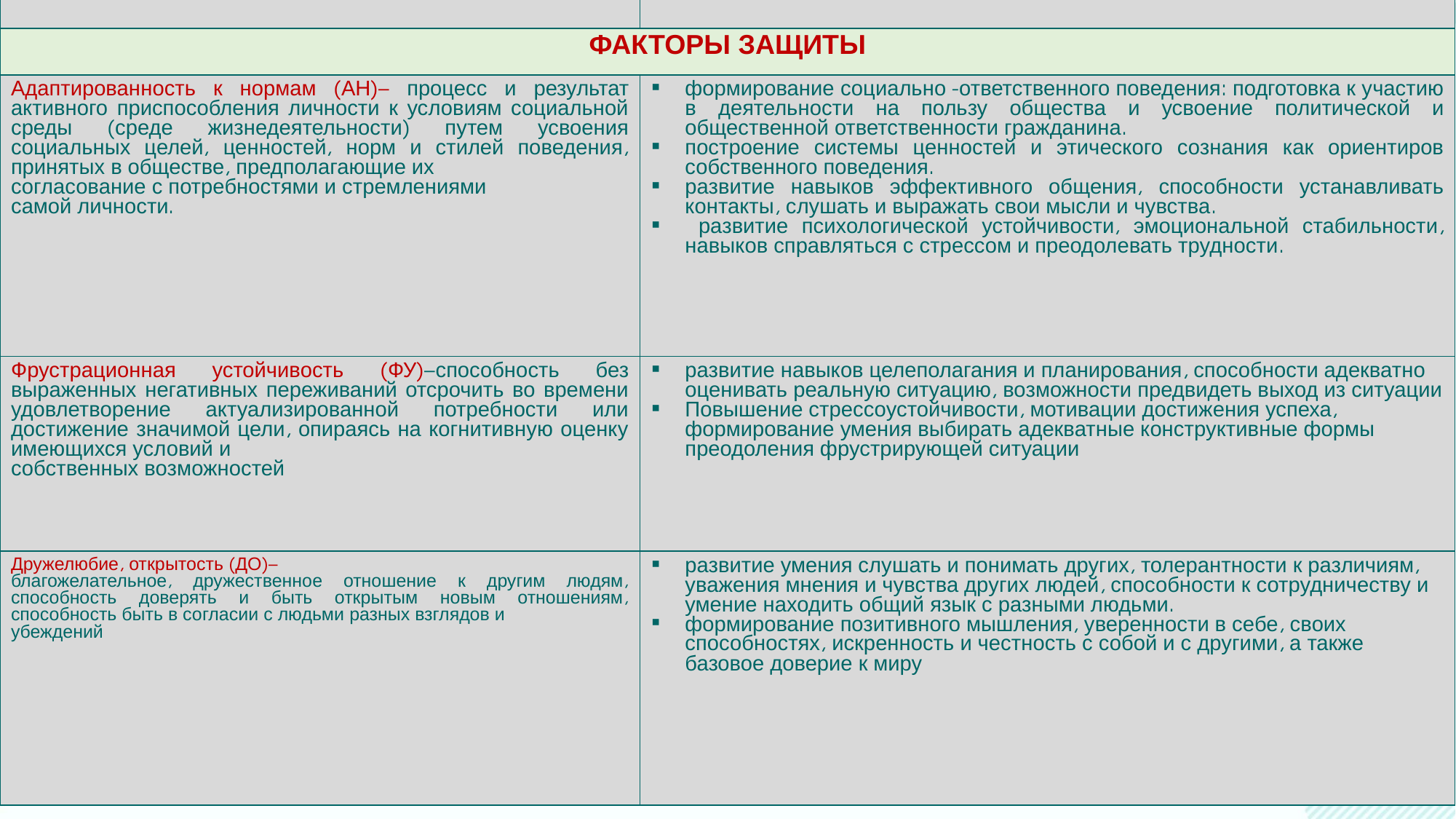

| Характеристика факторов | Направленность мероприятия по коррекции факторов |
| --- | --- |
| ФАКТОРЫ ЗАЩИТЫ |  |
| Адаптированность к нормам (АН)– процесс и результат активного приспособления личности к условиям социальной среды (среде жизнедеятельности) путем усвоения социальных целей, ценностей, норм и стилей поведения, принятых в обществе, предполагающие их согласование с потребностями и стремлениями самой личности. | формирование социально -ответственного поведения: подготовка к участию в деятельности на пользу общества и усвоение политической и общественной ответственности гражданина. построение системы ценностей и этического сознания как ориентиров собственного поведения. развитие навыков эффективного общения, способности устанавливать контакты, слушать и выражать свои мысли и чувства. развитие психологической устойчивости, эмоциональной стабильности, навыков справляться с стрессом и преодолевать трудности. |
| Фрустрационная устойчивость (ФУ)–способность без выраженных негативных переживаний отсрочить во времени удовлетворение актуализированной потребности или достижение значимой цели, опираясь на когнитивную оценку имеющихся условий и собственных возможностей | развитие навыков целеполагания и планирования, способности адекватно оценивать реальную ситуацию, возможности предвидеть выход из ситуации Повышение стрессоустойчивости, мотивации достижения успеха, формирование умения выбирать адекватные конструктивные формы преодоления фрустрирующей ситуации |
| Дружелюбие, открытость (ДО)– благожелательное, дружественное отношение к другим людям, способность доверять и быть открытым новым отношениям, способность быть в согласии с людьми разных взглядов и убеждений | развитие умения слушать и понимать других, толерантности к различиям, уважения мнения и чувства других людей, способности к сотрудничеству и умение находить общий язык с разными людьми. формирование позитивного мышления, уверенности в себе, своих способностях, искренность и честность с собой и с другими, а также базовое доверие к миру |